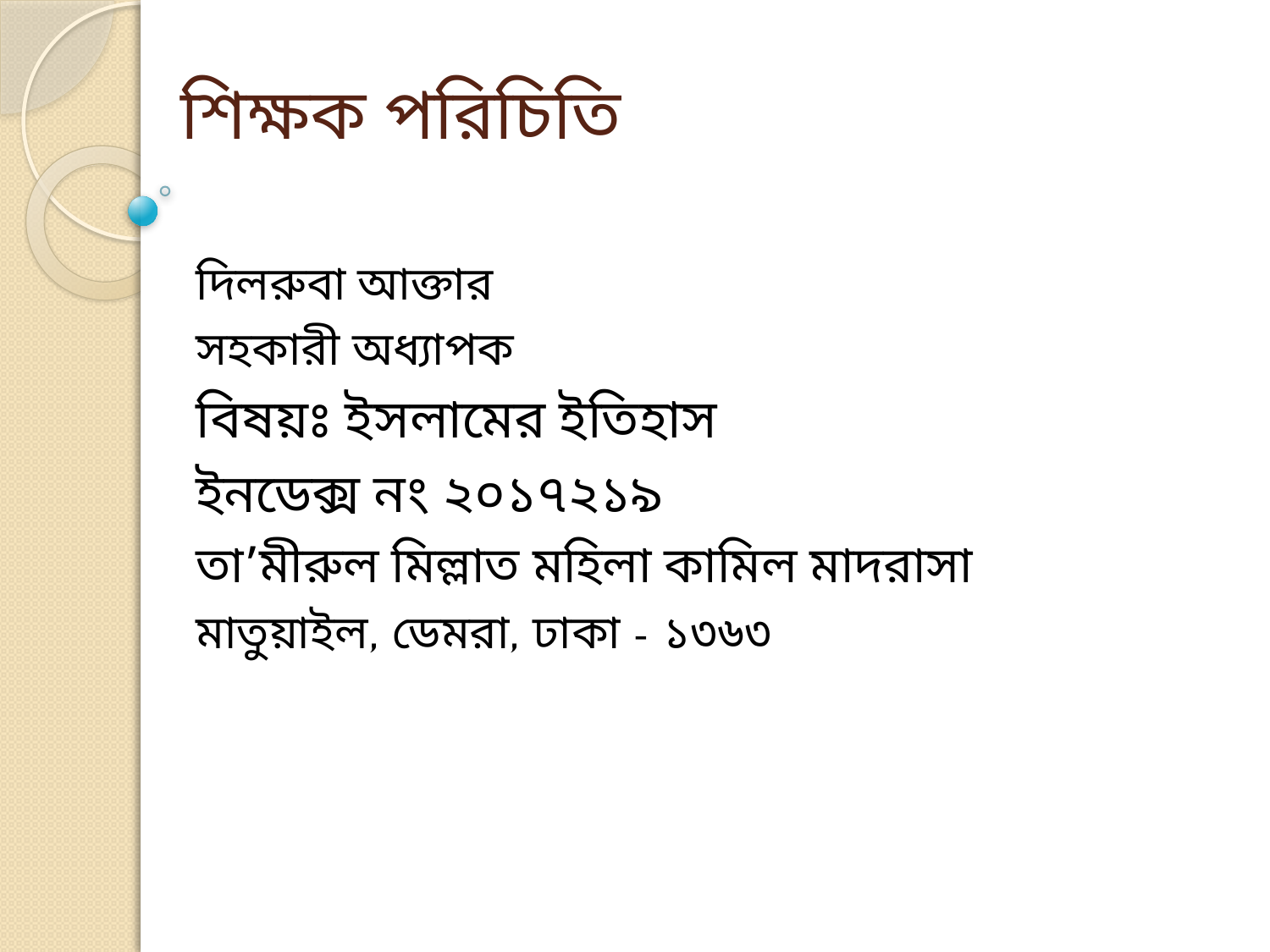

# শিক্ষক পরিচিতি
দিলরুবা আক্তার
সহকারী অধ্যাপক
বিষয়ঃ ইসলামের ইতিহাস
ইনডেক্স নং ২০১৭২১৯
তা’মীরুল মিল্লাত মহিলা কামিল মাদরাসা
মাতুয়াইল, ডেমরা, ঢাকা - ১৩৬৩